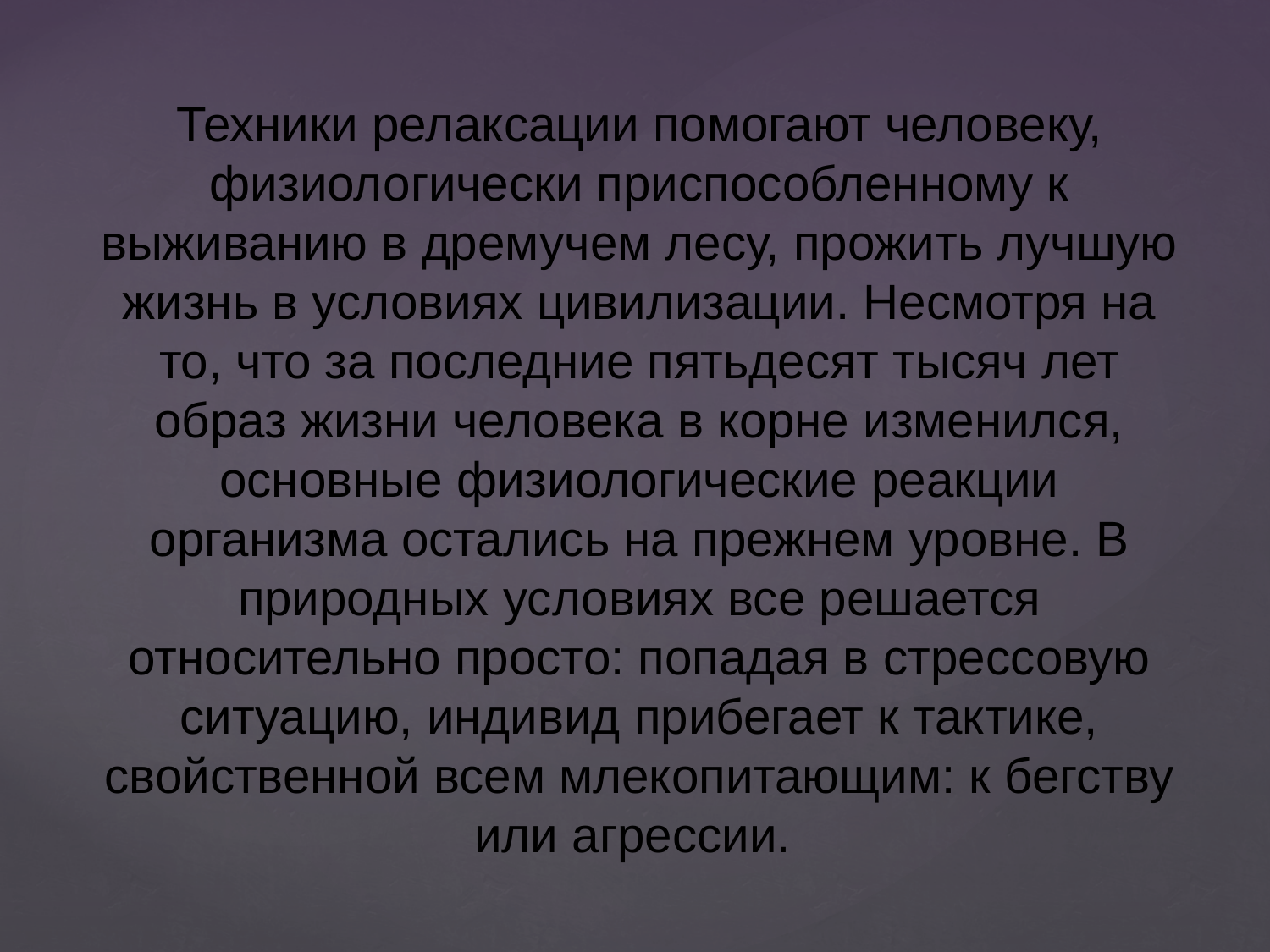

Техники релаксации помогают человеку, физиологически приспособленному к выживанию в дремучем лесу, прожить лучшую жизнь в условиях цивилизации. Несмотря на то, что за последние пятьдесят тысяч лет образ жизни человека в корне изменился, основные физиологические реакции организма остались на прежнем уровне. В природных условиях все решается относительно просто: попадая в стрессовую ситуацию, индивид прибегает к тактике, свойственной всем млекопитающим: к бегству или агрессии.
#